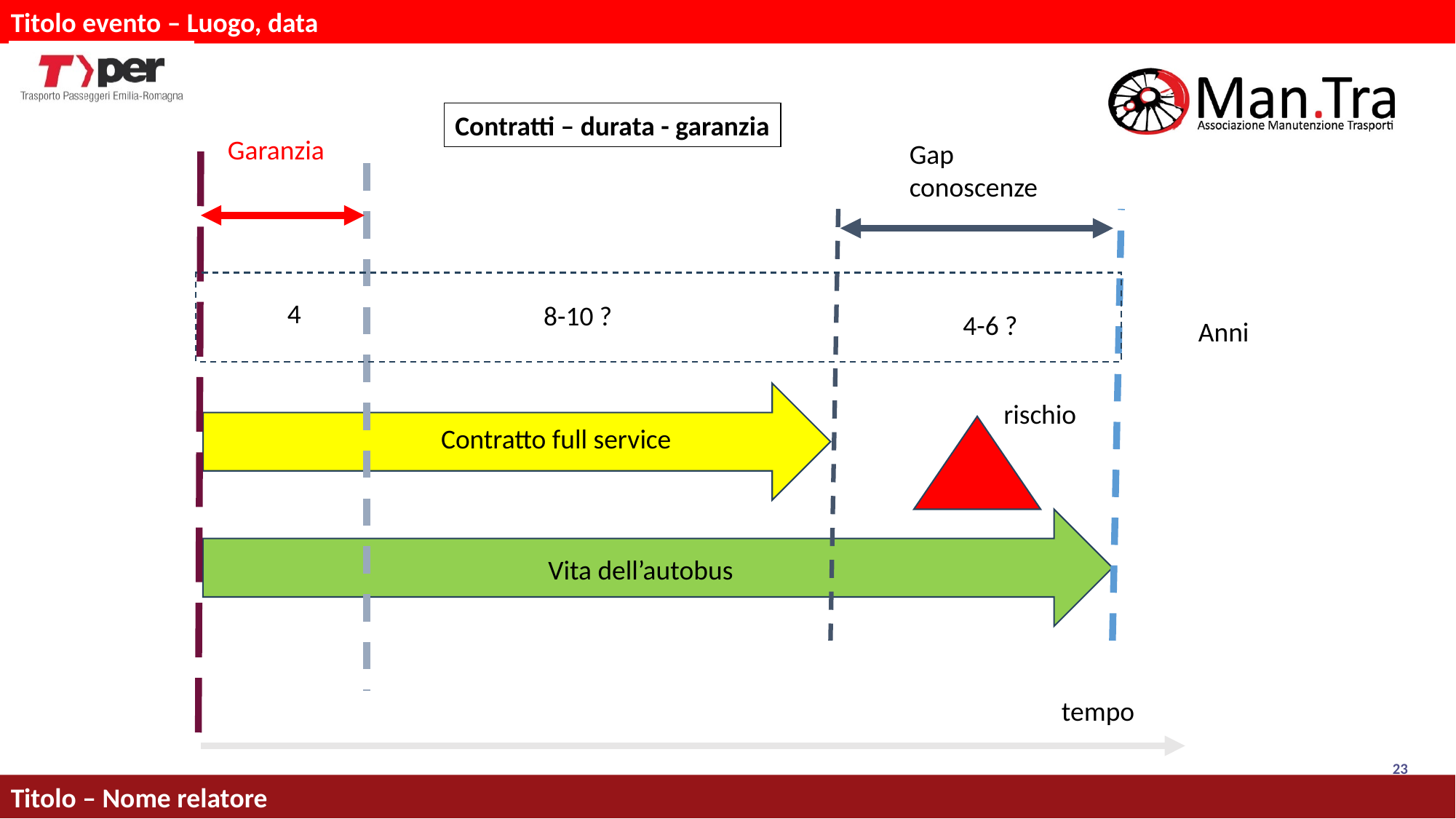

Contratti – durata - garanzia
Garanzia
Gap
conoscenze

4
8-10 ?
4-6 ?
Anni

rischio
Contratto full service

Vita dell’autobus
tempo
23